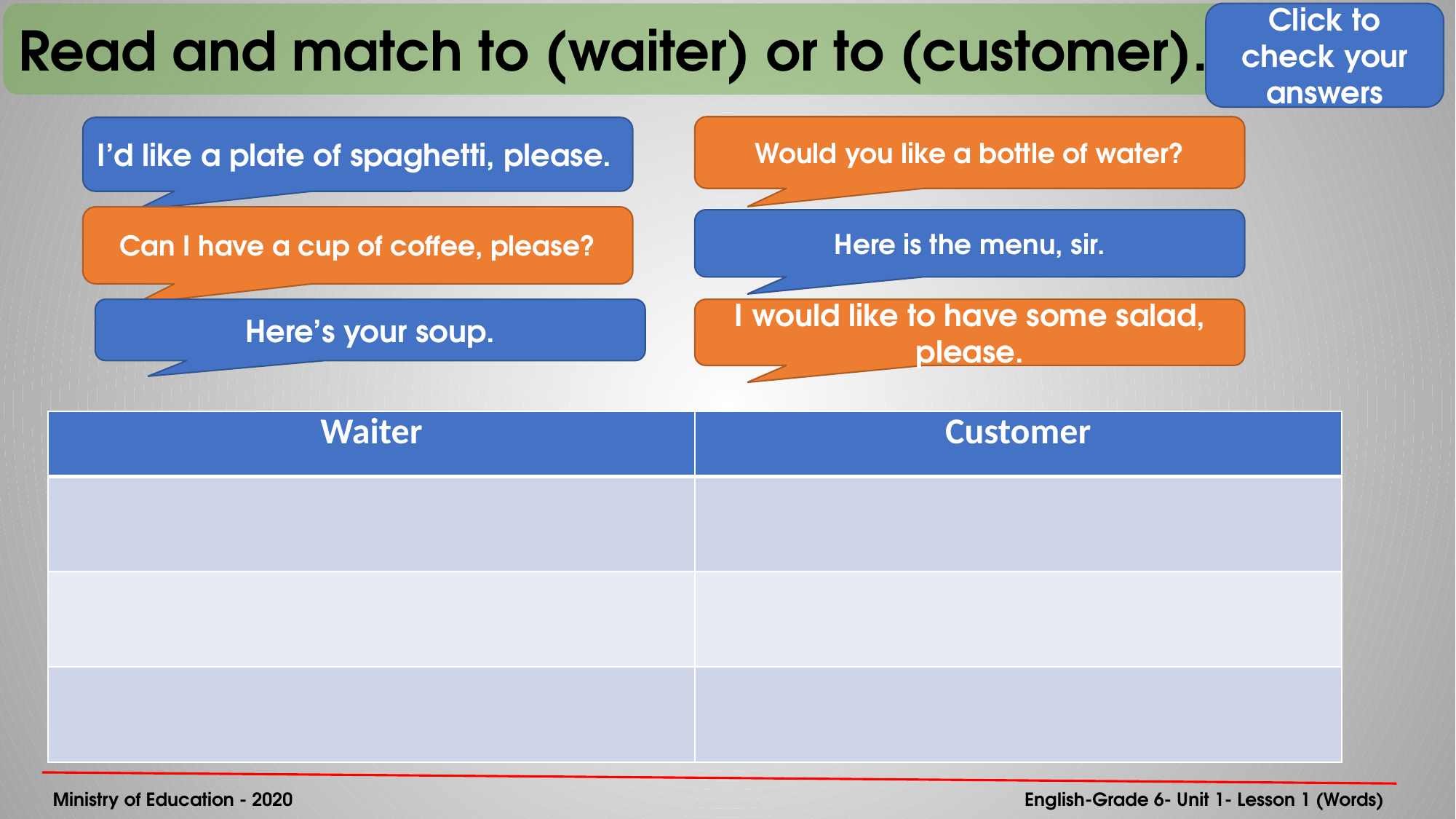

Read and match to (waiter) or to (customer).
Click to check your answers
Would you like a bottle of water?
I’d like a plate of spaghetti, please.
Can I have a cup of coffee, please?
Here is the menu, sir.
Here’s your soup.
I would like to have some salad, please.
| Waiter | Customer |
| --- | --- |
|  |  |
|  |  |
|  |  |
English-Grade 6- Unit 1- Lesson 1 (Words)
Ministry of Education - 2020